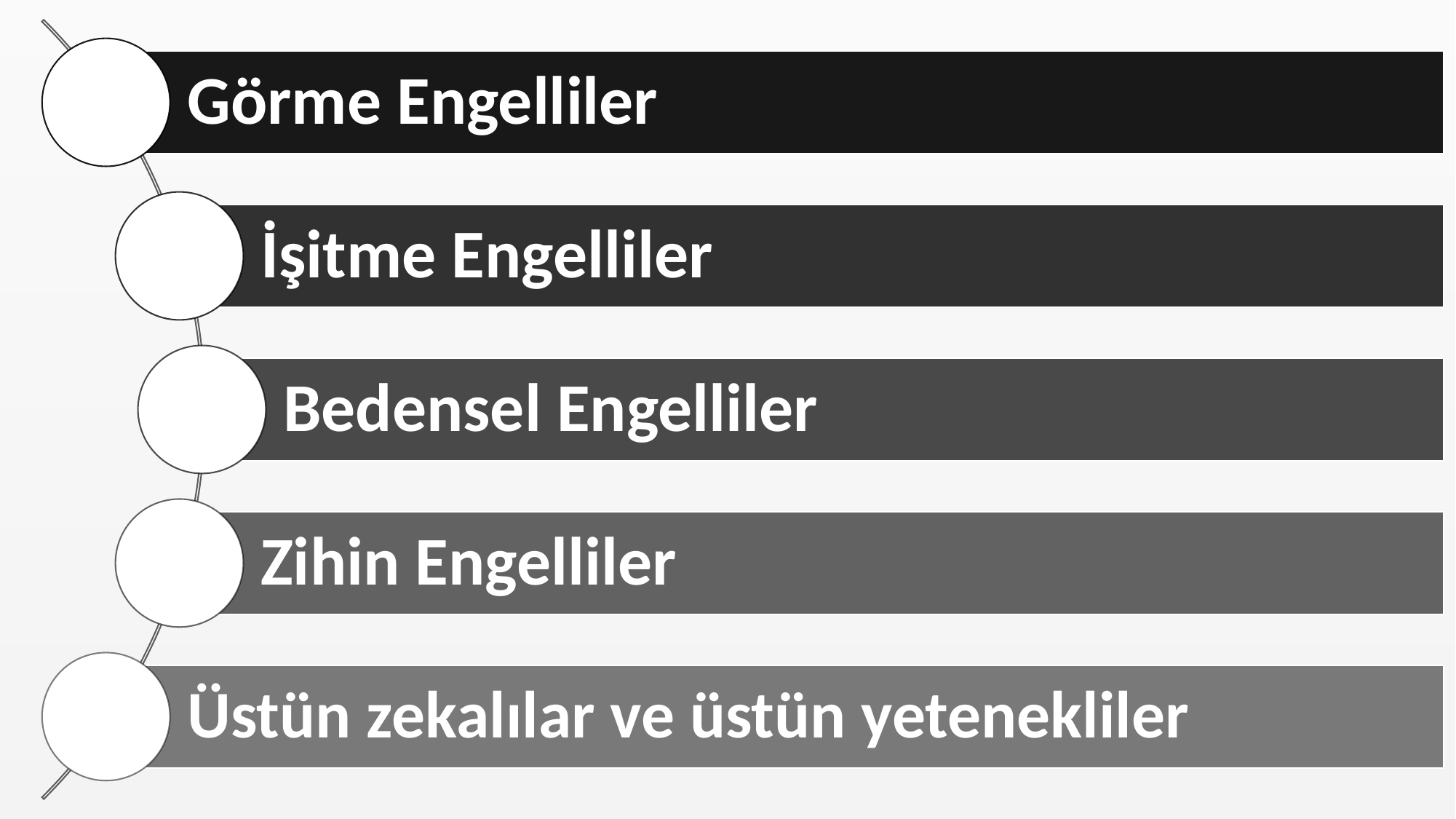

Görme Engelliler
İşitme Engelliler
Bedensel Engelliler
Zihin Engelliler
Üstün zekalılar ve üstün yetenekliler